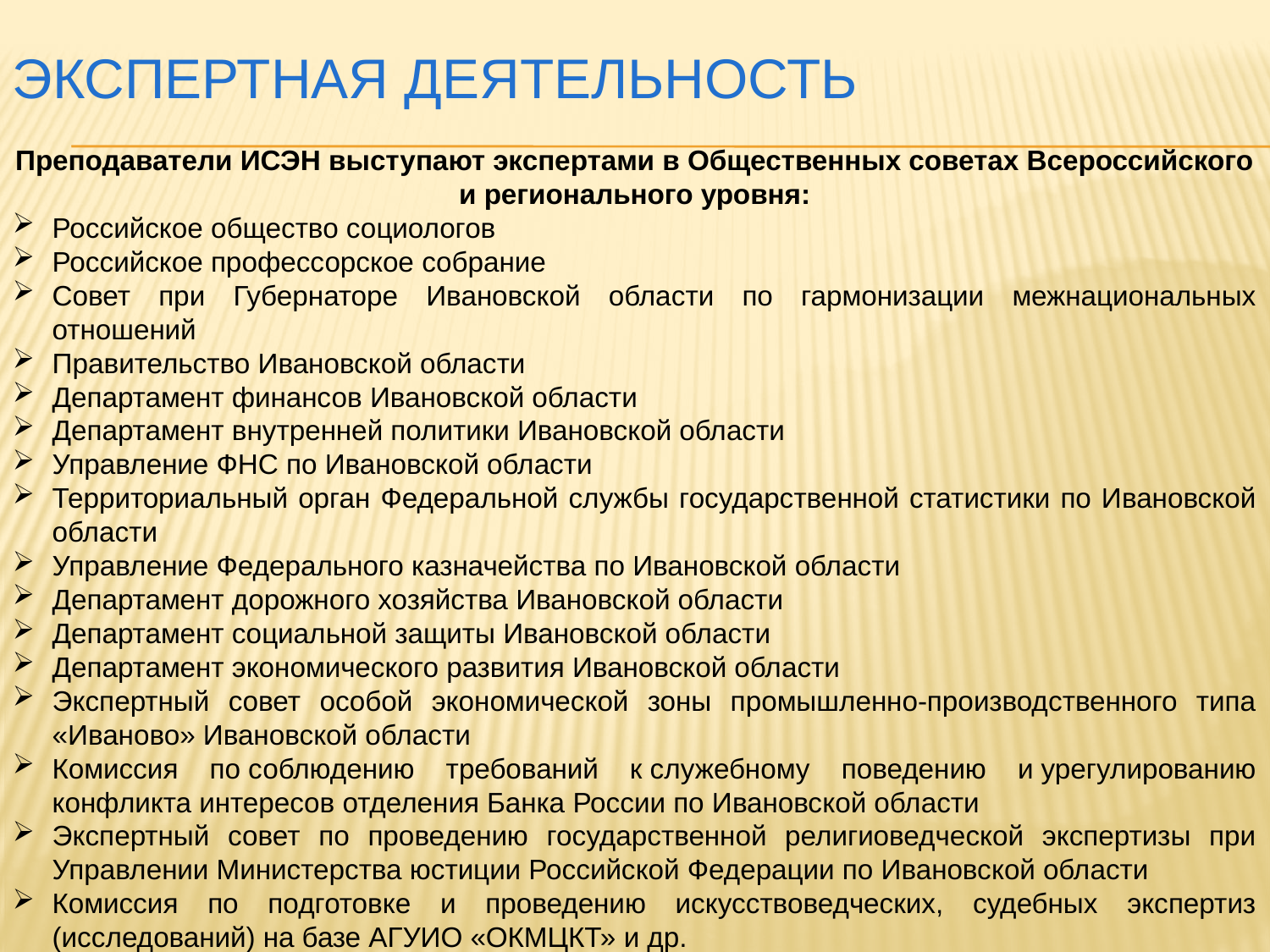

# Экспертная деятельность
Преподаватели ИСЭН выступают экспертами в Общественных советах Всероссийского и регионального уровня:
Российское общество социологов
Российское профессорское собрание
Совет при Губернаторе Ивановской области по гармонизации межнациональных отношений
Правительство Ивановской области
Департамент финансов Ивановской области
Департамент внутренней политики Ивановской области
Управление ФНС по Ивановской области
Территориальный орган Федеральной службы государственной статистики по Ивановской области
Управление Федерального казначейства по Ивановской области
Департамент дорожного хозяйства Ивановской области
Департамент социальной защиты Ивановской области
Департамент экономического развития Ивановской области
Экспертный совет особой экономической зоны промышленно-производственного типа «Иваново» Ивановской области
Комиссия по соблюдению требований к служебному поведению и урегулированию конфликта интересов отделения Банка России по Ивановской области
Экспертный совет по проведению государственной религиоведческой экспертизы при Управлении Министерства юстиции Российской Федерации по Ивановской области
Комиссия по подготовке и проведению искусствоведческих, судебных экспертиз (исследований) на базе АГУИО «ОКМЦКТ» и др.